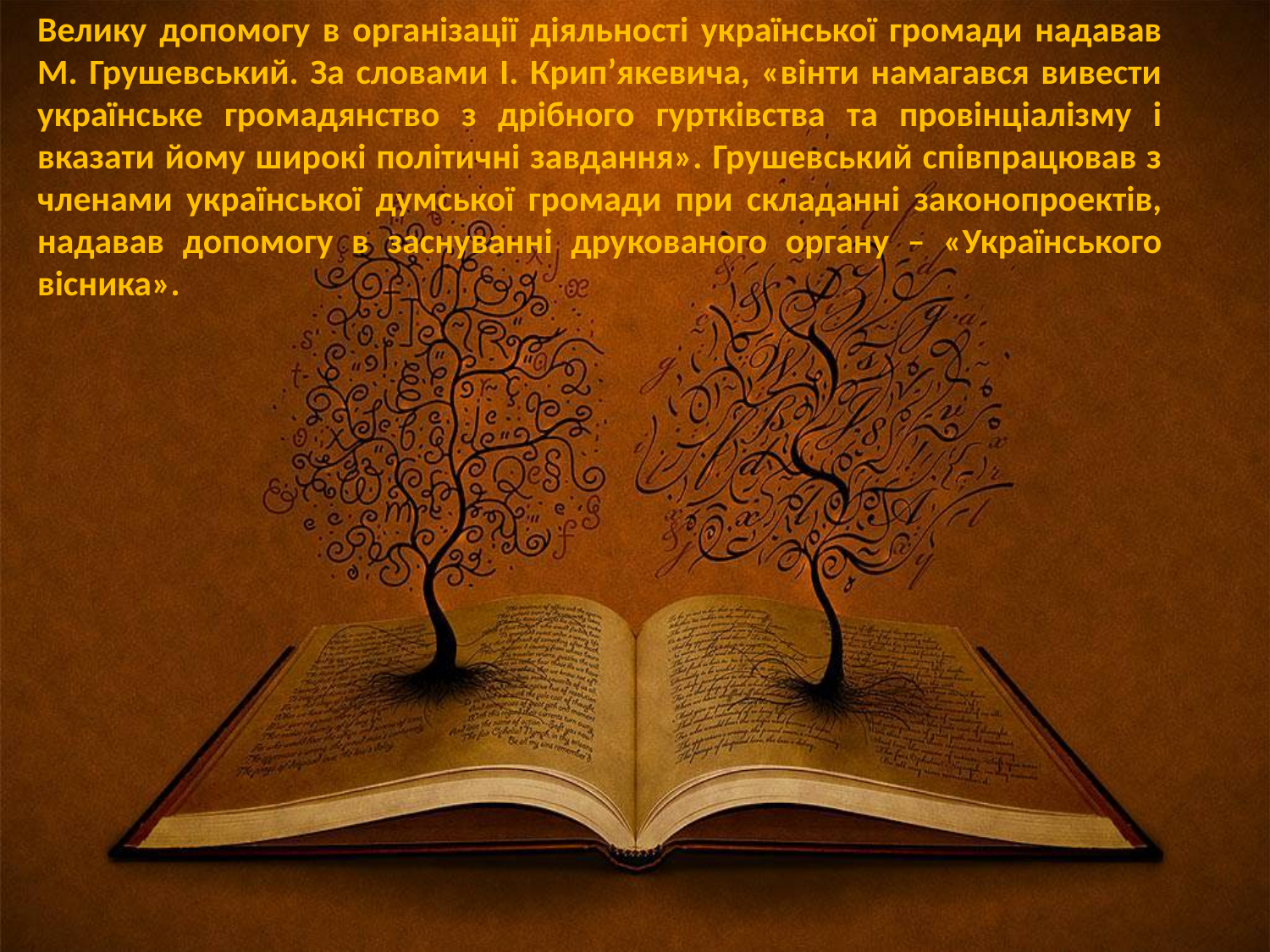

Велику допомогу в організації діяльності української громади надавав М. Грушевський. За словами І. Крип’якевича, «вінти намагався вивести українське громадянство з дрібного гуртківства та провінціалізму і вказати йому широкі політичні завдання». Грушевський співпрацював з членами української думської громади при складанні законопроектів, надавав допомогу в заснуванні друкованого органу – «Українського вісника».